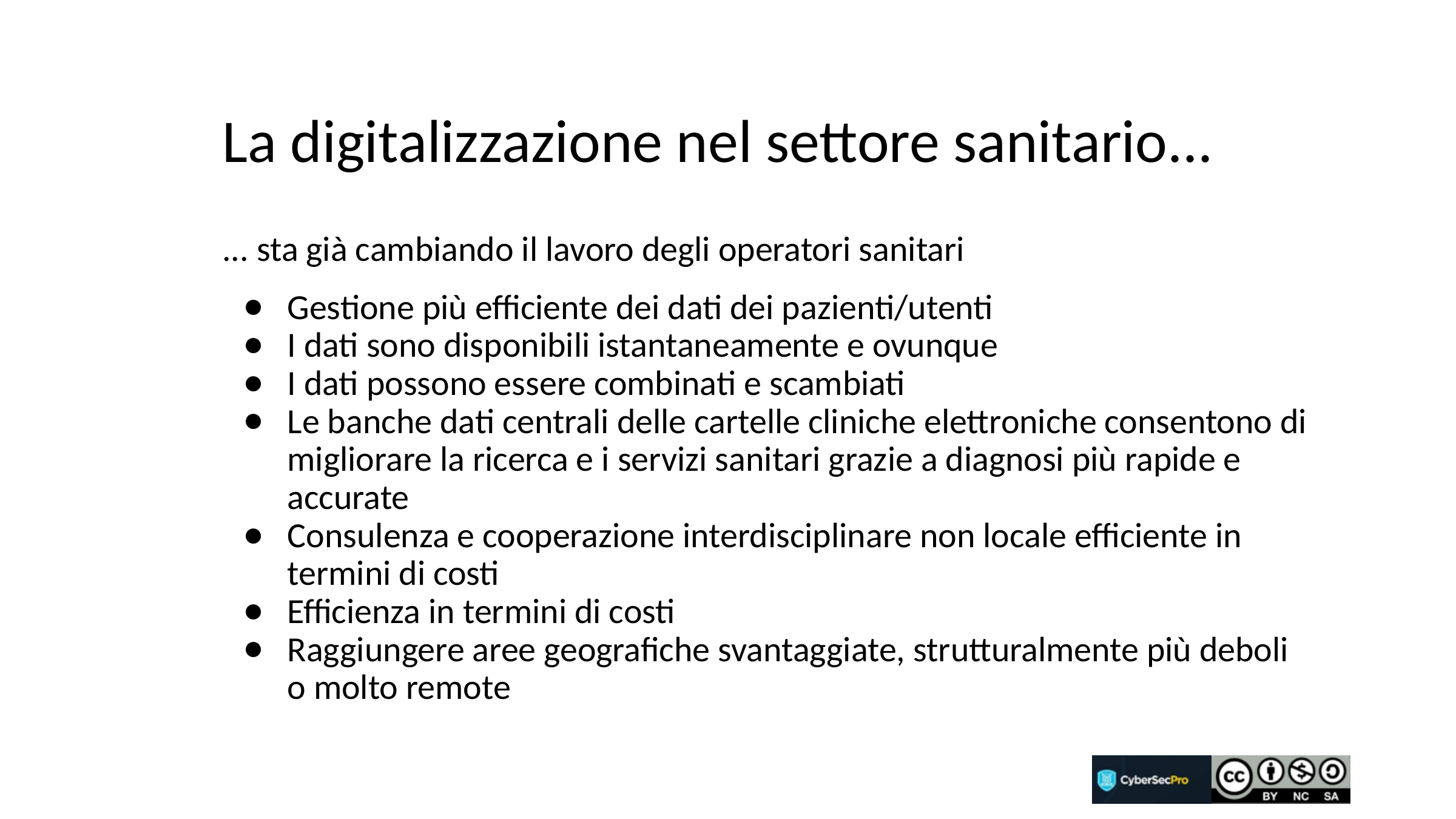

# La digitalizzazione nel settore sanitario...
... sta già cambiando il lavoro degli operatori sanitari
Gestione più efficiente dei dati dei pazienti/utenti
I dati sono disponibili istantaneamente e ovunque
I dati possono essere combinati e scambiati
Le banche dati centrali delle cartelle cliniche elettroniche consentono di migliorare la ricerca e i servizi sanitari grazie a diagnosi più rapide e accurate
Consulenza e cooperazione interdisciplinare non locale efficiente in termini di costi
Efficienza in termini di costi
Raggiungere aree geografiche svantaggiate, strutturalmente più deboli o molto remote